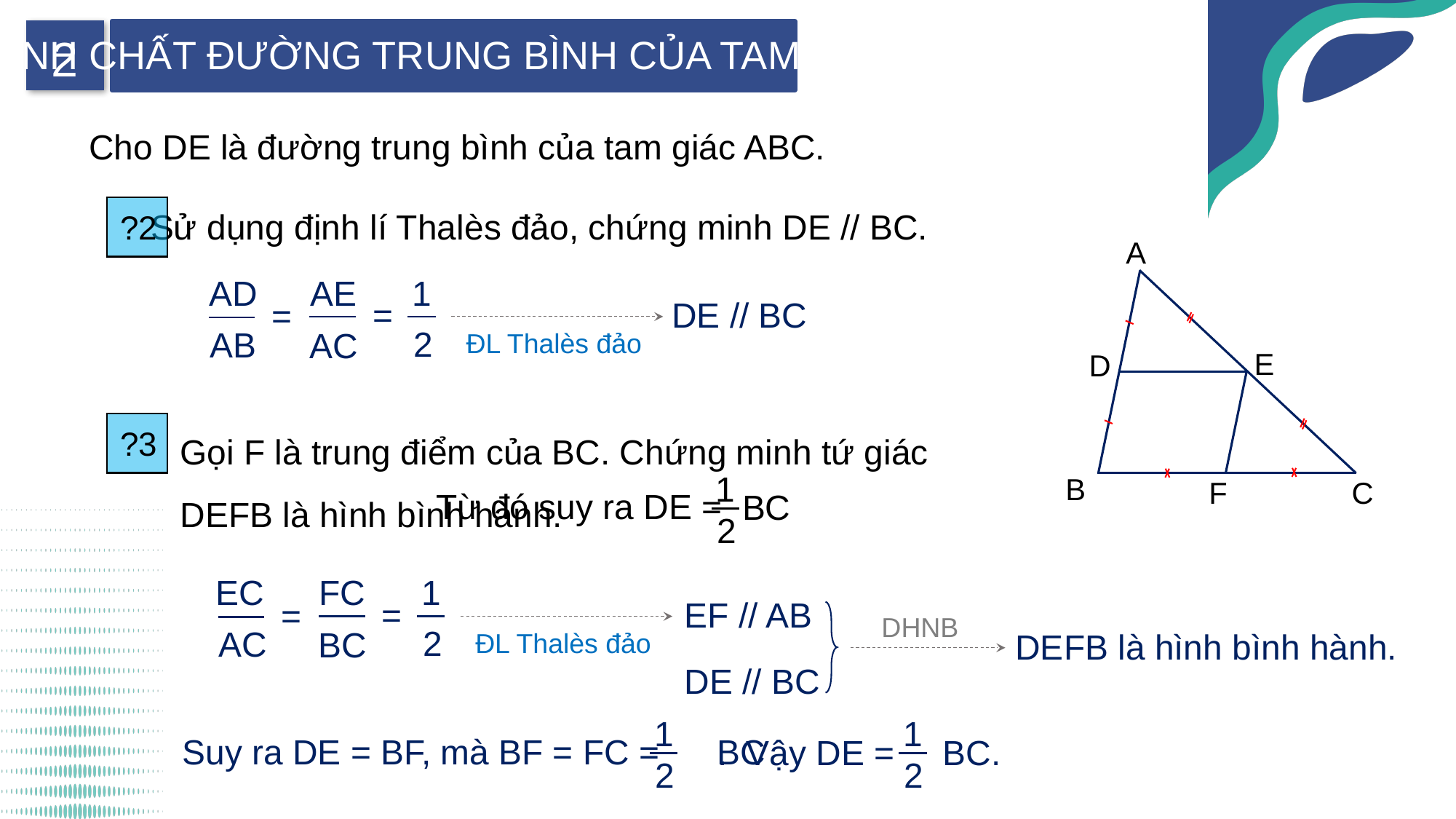

2
TÍNH CHẤT ĐƯỜNG TRUNG BÌNH CỦA TAM GIÁC
Cho DE là đường trung bình của tam giác ABC.

Sử dụng định lí Thalès đảo, chứng minh DE // BC.
?2
A
AE
1
AD
DE // BC
=
=
2
AB
AC
ĐL Thalès đảo
E
D
Gọi F là trung điểm của BC. Chứng minh tứ giác DEFB là hình bình hành.

?3
1
B
F
C
Từ đó suy ra DE =
BC
2
FC
1
EC
EF // AB
=
=

DHNB
2
AC
BC
DEFB là hình bình hành.
ĐL Thalès đảo
DE // BC
1
1
Suy ra DE = BF, mà BF = FC =      BC
.  Vậy DE =     BC.
2
2